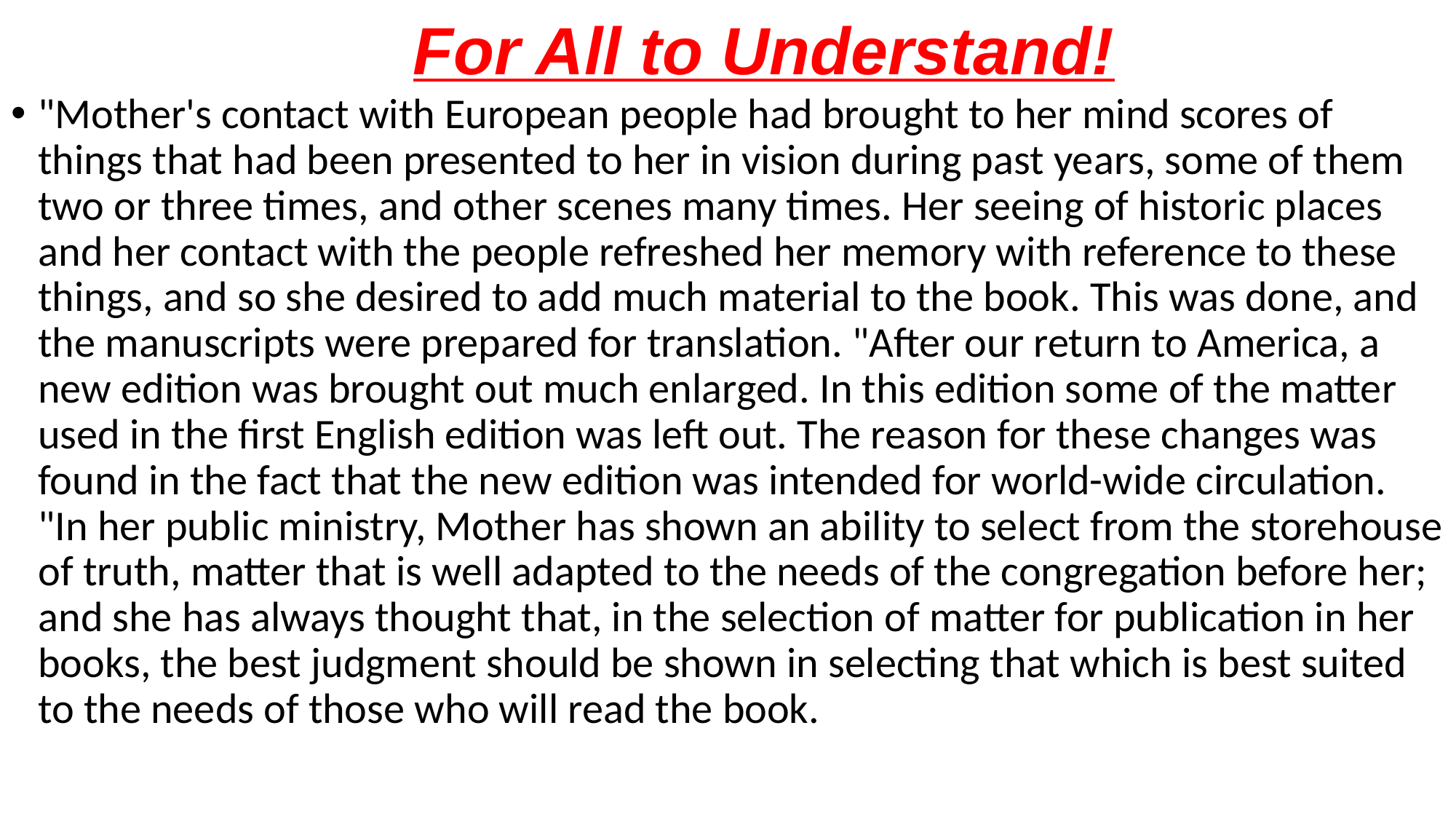

# For All to Understand!
"Mother's contact with European people had brought to her mind scores of things that had been presented to her in vision during past years, some of them two or three times, and other scenes many times. Her seeing of historic places and her contact with the people refreshed her memory with reference to these things, and so she desired to add much material to the book. This was done, and the manuscripts were prepared for translation. "After our return to America, a new edition was brought out much enlarged. In this edition some of the matter used in the first English edition was left out. The reason for these changes was found in the fact that the new edition was intended for world-wide circulation. "In her public ministry, Mother has shown an ability to select from the storehouse of truth, matter that is well adapted to the needs of the congregation before her; and she has always thought that, in the selection of matter for publication in her books, the best judgment should be shown in selecting that which is best suited to the needs of those who will read the book.